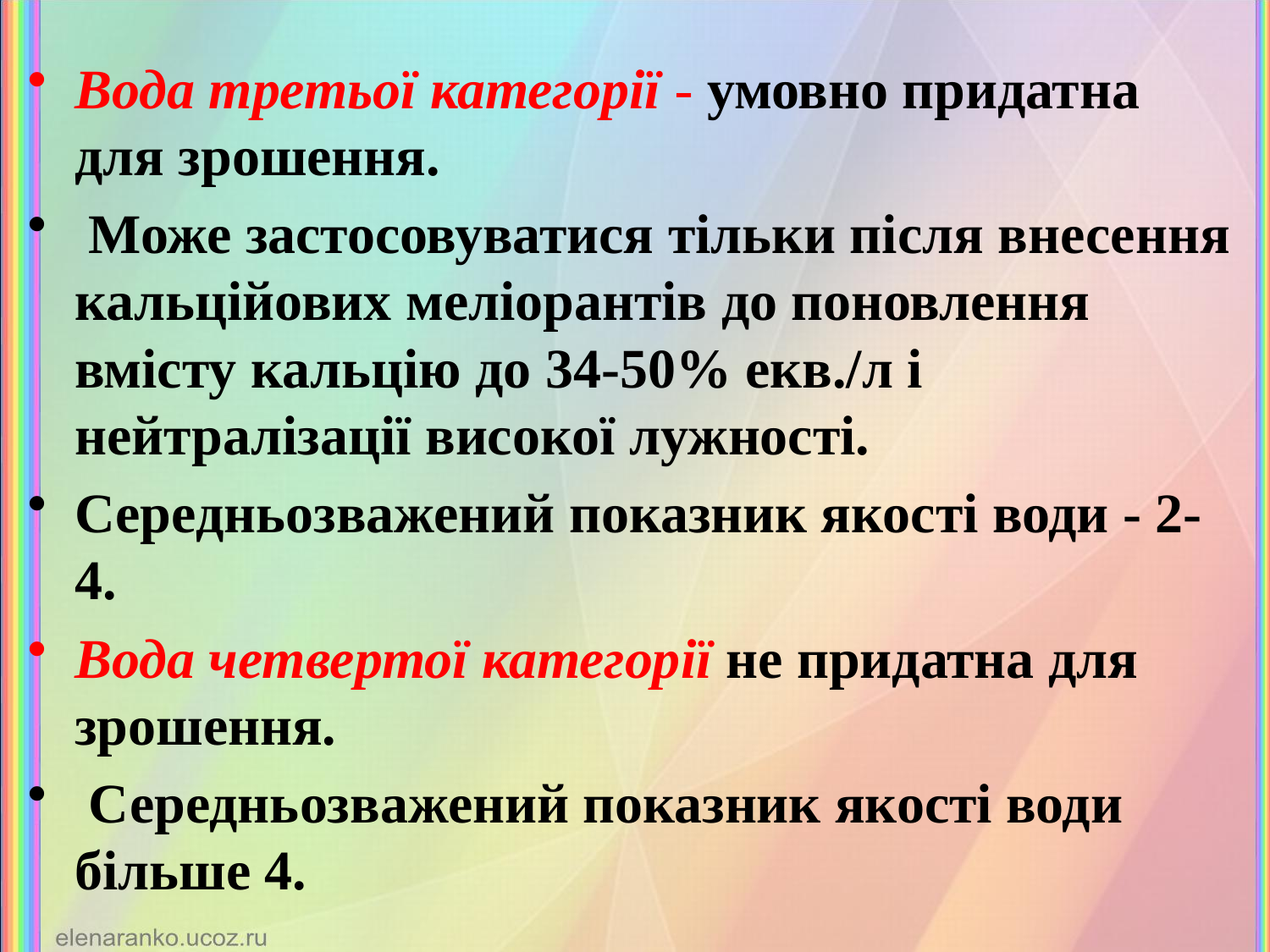

Вода третьої категорії - умовно придатна для зрошення.
 Може застосовуватися тільки після внесення кальційових меліорантів до поновлення вмісту кальцію до 34-50% екв./л і нейтралізації високої лужності.
Середньозважений показник якості води - 2-4.
Вода четвертої категорії не придатна для зрошення.
 Середньозважений показник якості води більше 4.